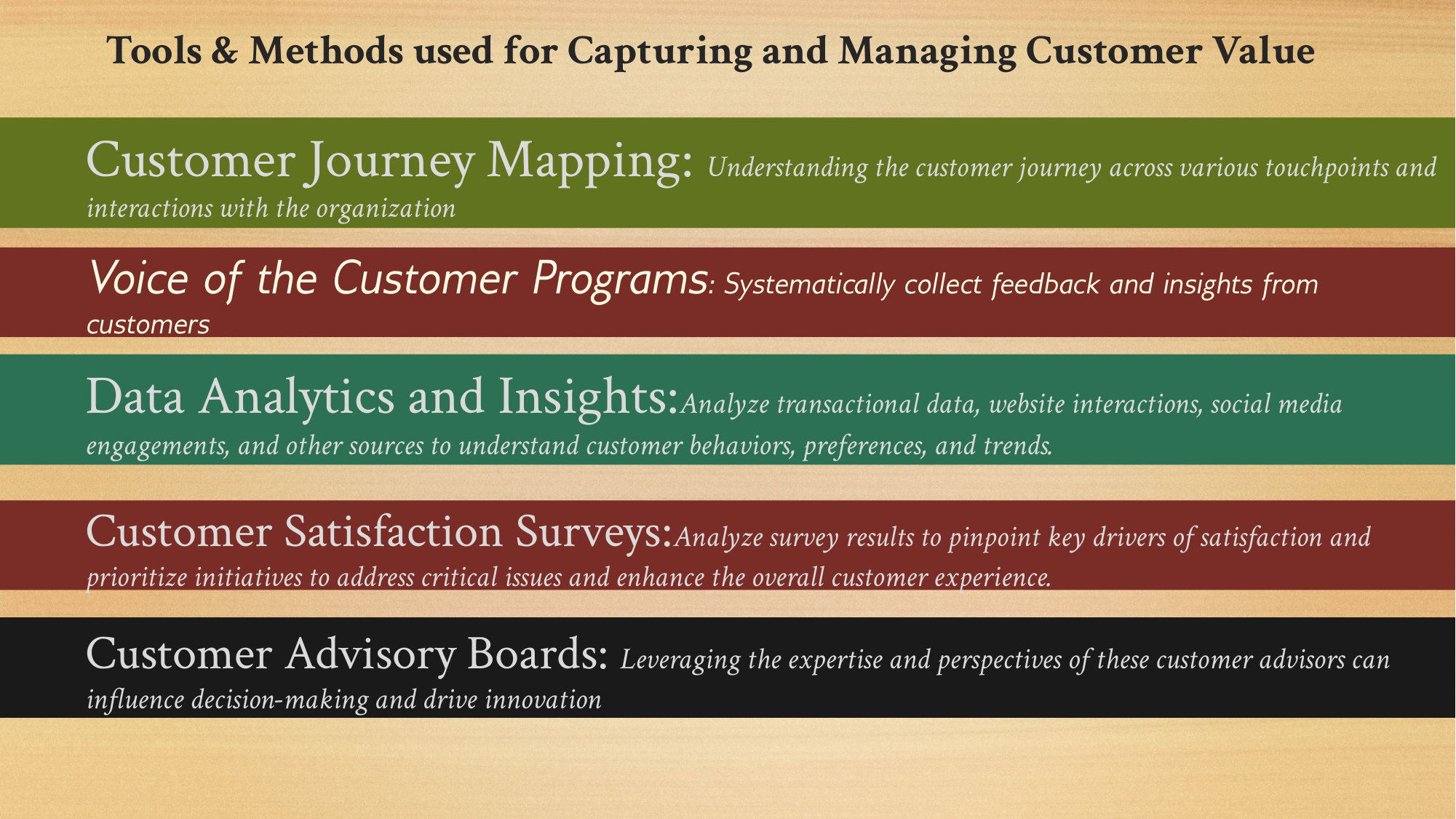

# Tools & Methods used for Capturing and Managing Customer Value
Customer Journey Mapping: Understanding the customer journey across various touchpoints and interactions with the organization
Voice of the Customer Programs: Systematically collect feedback and insights from customers
Data Analytics and Insights:Analyze transactional data, website interactions, social media engagements, and other sources to understand customer behaviors, preferences, and trends.
Customer Satisfaction Surveys:Analyze survey results to pinpoint key drivers of satisfaction and prioritize initiatives to address critical issues and enhance the overall customer experience.
Customer Advisory Boards: Leveraging the expertise and perspectives of these customer advisors can influence decision-making and drive innovation